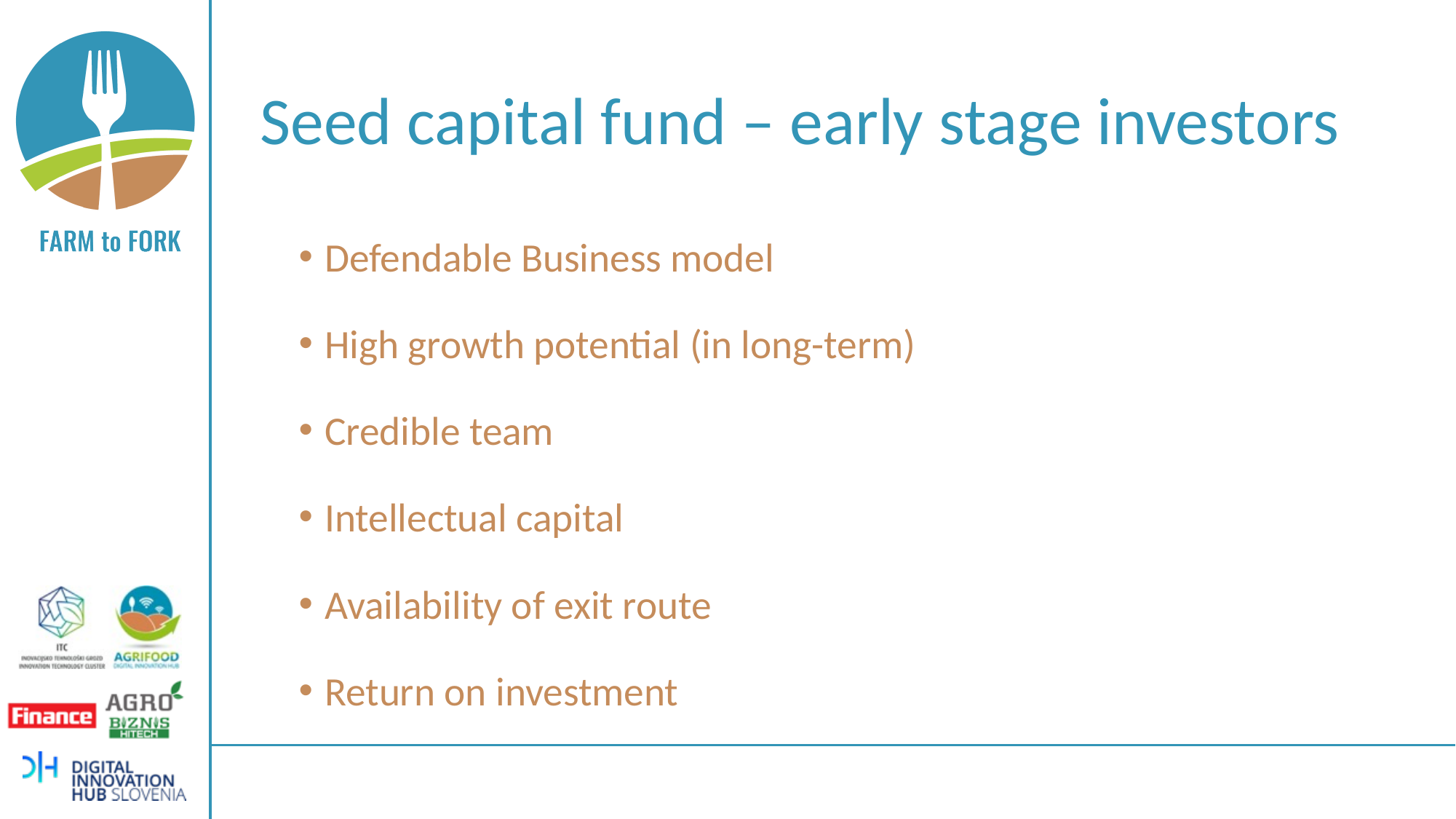

# Seed capital fund – early stage investors
Defendable Business model
High growth potential (in long-term)
Credible team
Intellectual capital
Availability of exit route
Return on investment